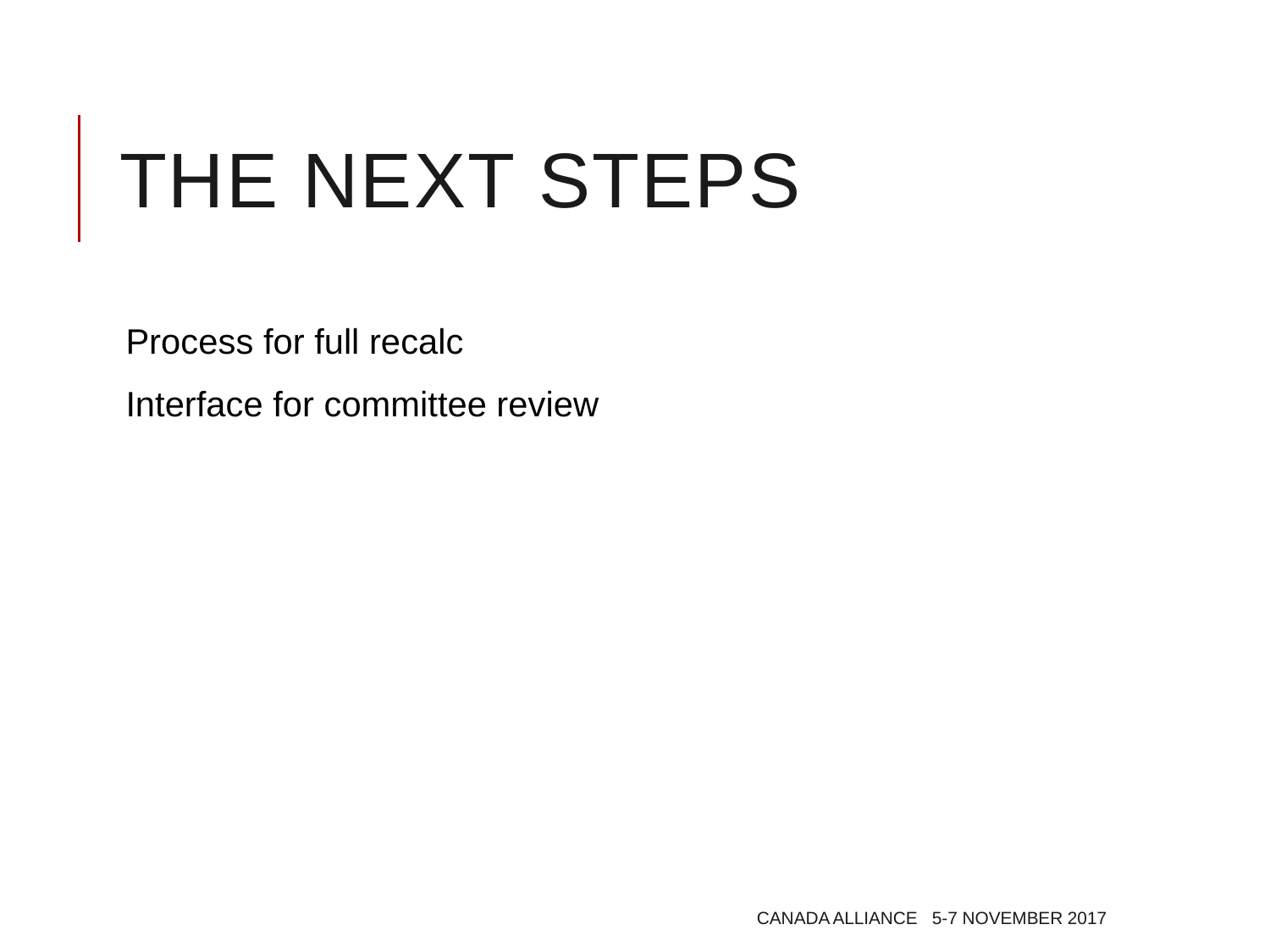

# The next steps
Process for full recalc
Interface for committee review

Canada Alliance   5-7 November 2017